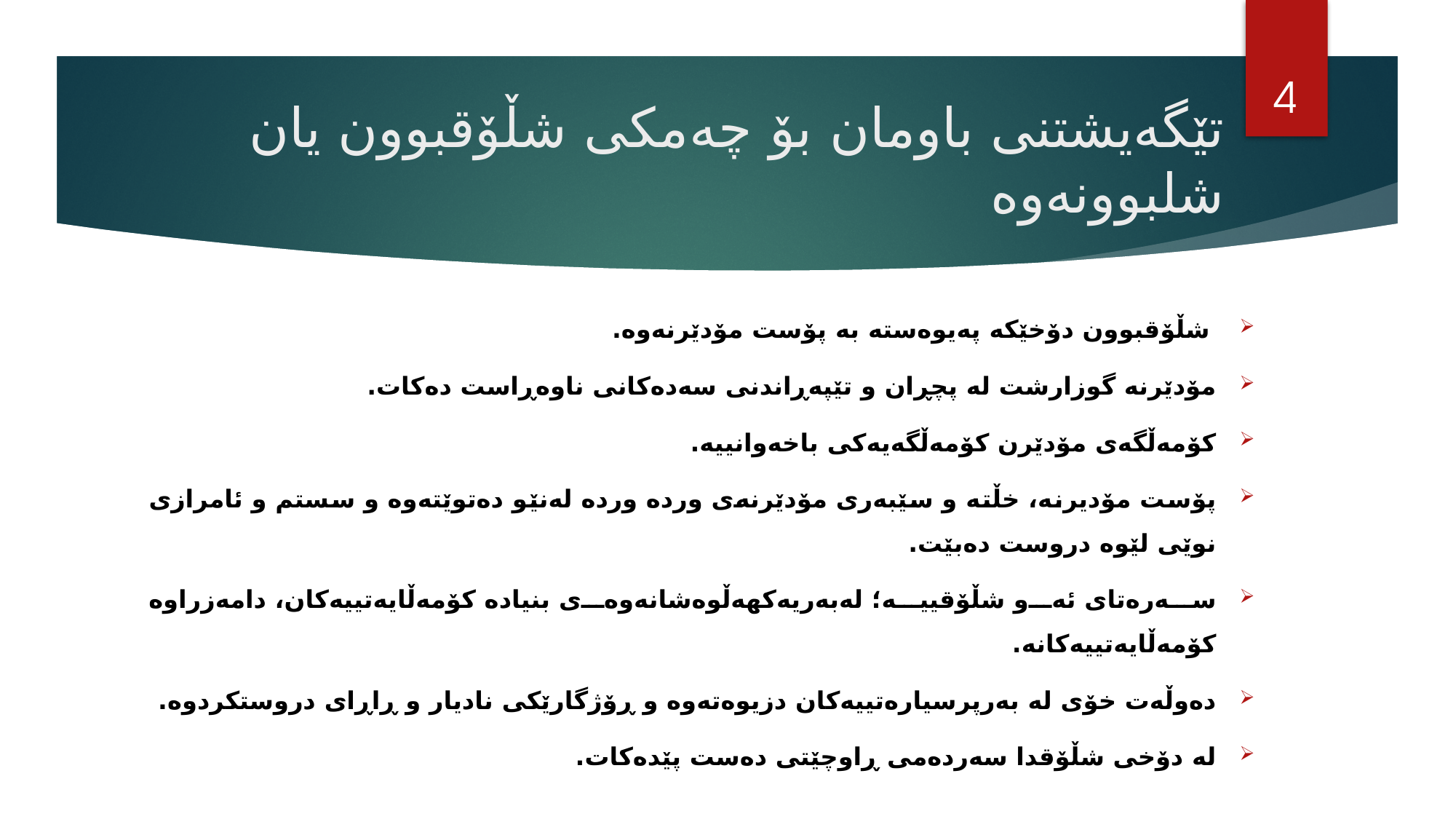

4
# تێگەیشتنی باومان بۆ چەمکی شڵۆقبوون یان شلبوونەوە
 شڵۆقبوون دۆخێکە پەیوەستە بە پۆست مۆدێرنەوە.
مۆدێرنە گوزارشت لە پچڕان و تێپەڕاندنی سەدەکانی ناوەڕاست دەکات.
کۆمەڵگەی مۆدێرن کۆمەڵگەیەکی باخەوانییە.
پۆست مۆدیرنە، خڵتە و سێبەری مۆدێرنەی وردە وردە لەنێو دەتوێتەوە و سستم و ئامرازی نوێی لێوە دروست دەبێت.
سەرەتای ئەو شڵۆقییە؛ لەبەریەکهەڵوەشانەوەی بنیادە کۆمەڵایەتییەکان، دامەزراوە کۆمەڵایەتییەکانە.
دەوڵەت خۆی لە بەرپرسیارەتییەکان دزیوەتەوە و ڕۆژگارێکی نادیار و ڕاڕای دروستکردوە.
لە دۆخی شڵۆقدا سەردەمی ڕاوچێتی دەست پێدەکات.